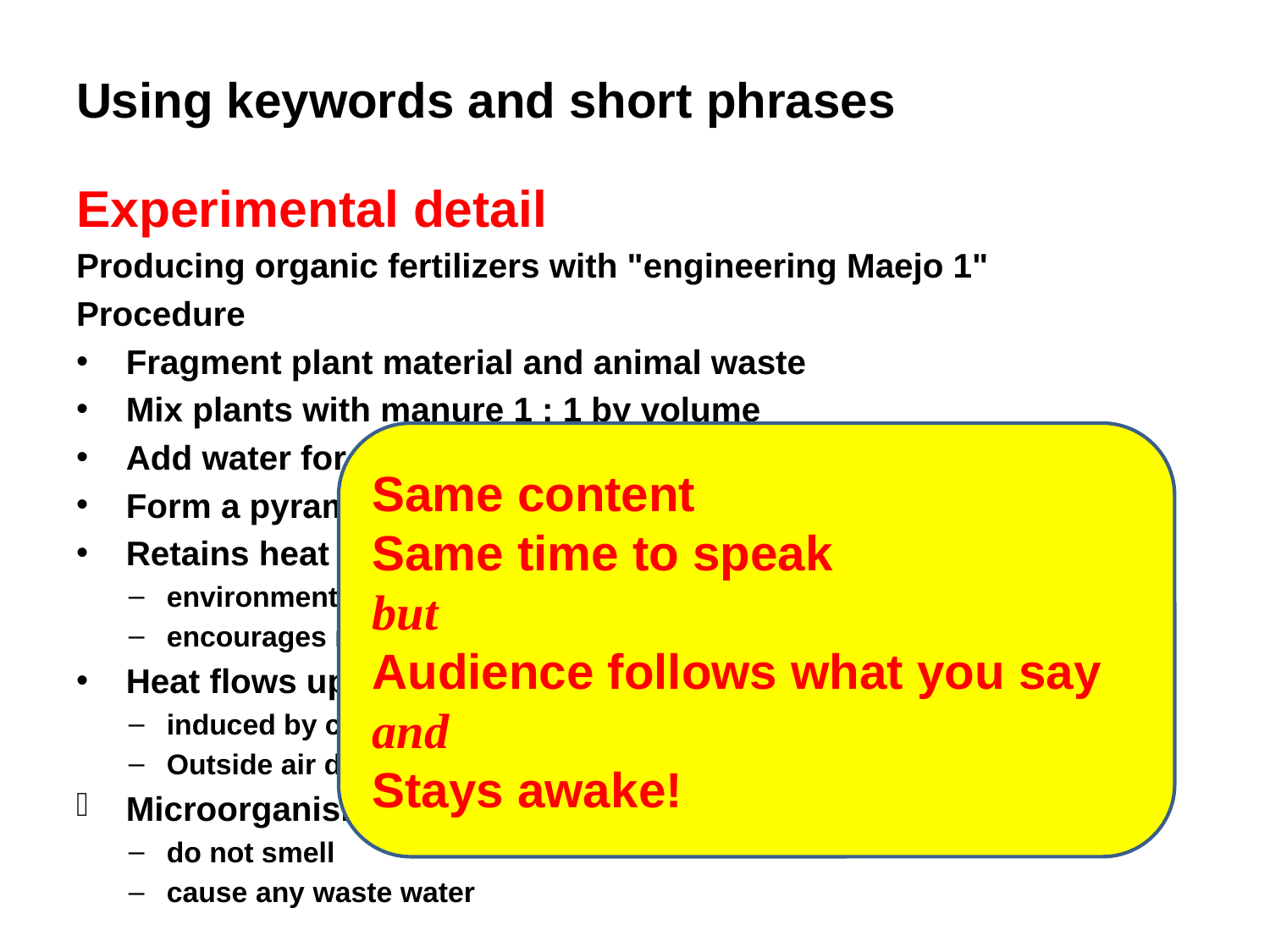

# Using keywords and short phrases
Experimental detail
Producing organic fertilizers with "engineering Maejo 1"
Procedure
Fragment plant material and animal waste
Mix plants with manure 1 : 1 by volume
Add water for moisture
Form a pyramid ≥ 1.50 m base, ≥ 1.5 m height
Retains heat generated by microbes
environment friendly
encourages microorganisms to grow
Heat flows up the pile
induced by colder outside
Outside air drawn in encourages degradation
Microorganisms inside
do not smell
cause any waste water

Same content
Same time to speak
but
Audience follows what you say
and
Stays awake!